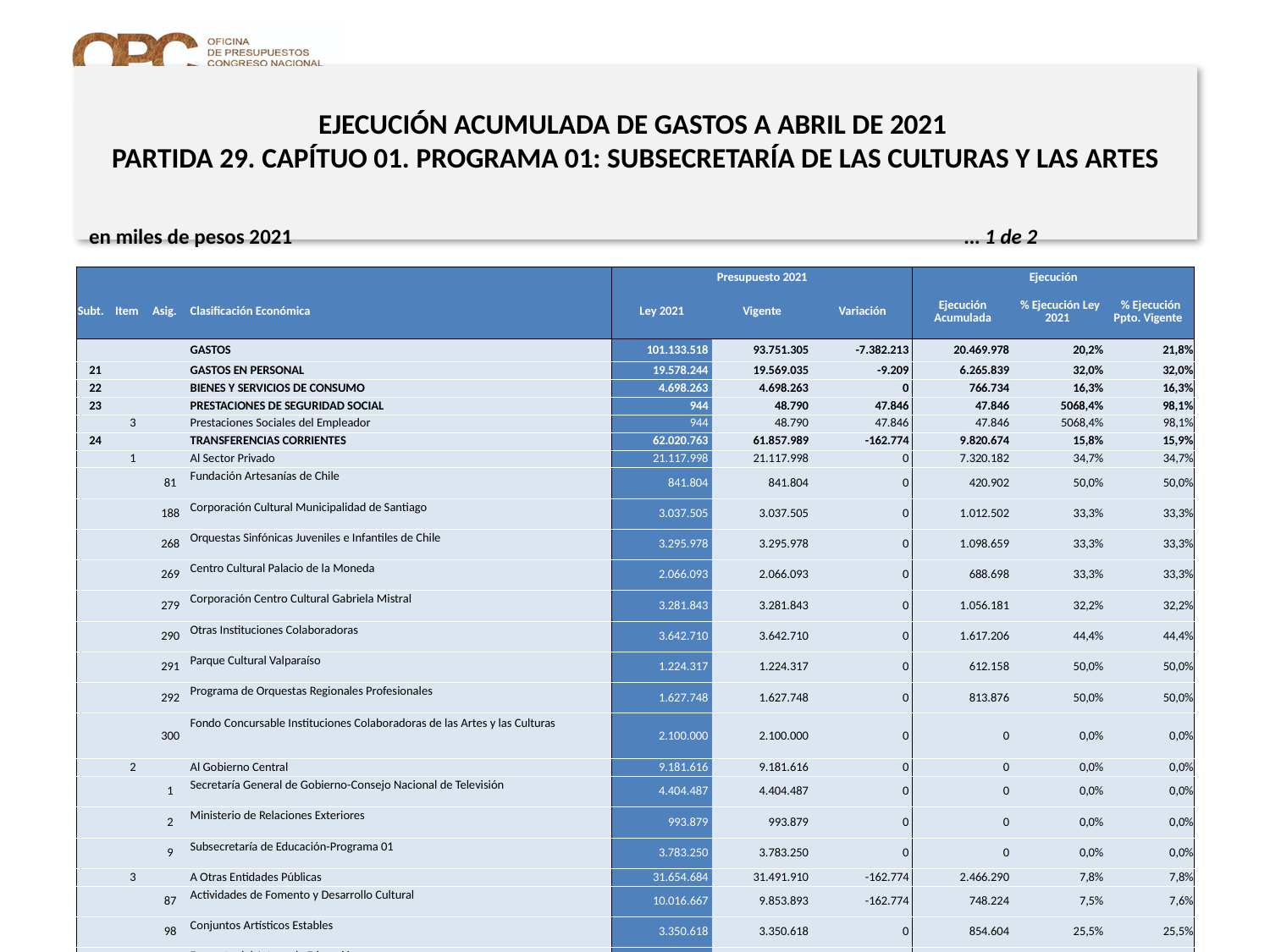

# EJECUCIÓN ACUMULADA DE GASTOS A ABRIL DE 2021 PARTIDA 29. CAPÍTUO 01. PROGRAMA 01: SUBSECRETARÍA DE LAS CULTURAS Y LAS ARTES
en miles de pesos 2021                                                                                                                                          … 1 de 2
|  |  |  |  | Presupuesto 2021 |  |  | Ejecución |  |  |
| --- | --- | --- | --- | --- | --- | --- | --- | --- | --- |
| Subt. | Item | Asig. | Clasificación Económica | Ley 2021 | Vigente | Variación | Ejecución Acumulada | % Ejecución Ley 2021 | % Ejecución Ppto. Vigente |
|  |  |  | GASTOS | 101.133.518 | 93.751.305 | -7.382.213 | 20.469.978 | 20,2% | 21,8% |
| 21 |  |  | GASTOS EN PERSONAL | 19.578.244 | 19.569.035 | -9.209 | 6.265.839 | 32,0% | 32,0% |
| 22 |  |  | BIENES Y SERVICIOS DE CONSUMO | 4.698.263 | 4.698.263 | 0 | 766.734 | 16,3% | 16,3% |
| 23 |  |  | PRESTACIONES DE SEGURIDAD SOCIAL | 944 | 48.790 | 47.846 | 47.846 | 5068,4% | 98,1% |
|  | 3 |  | Prestaciones Sociales del Empleador | 944 | 48.790 | 47.846 | 47.846 | 5068,4% | 98,1% |
| 24 |  |  | TRANSFERENCIAS CORRIENTES | 62.020.763 | 61.857.989 | -162.774 | 9.820.674 | 15,8% | 15,9% |
|  | 1 |  | Al Sector Privado | 21.117.998 | 21.117.998 | 0 | 7.320.182 | 34,7% | 34,7% |
|  |  | 81 | Fundación Artesanías de Chile | 841.804 | 841.804 | 0 | 420.902 | 50,0% | 50,0% |
|  |  | 188 | Corporación Cultural Municipalidad de Santiago | 3.037.505 | 3.037.505 | 0 | 1.012.502 | 33,3% | 33,3% |
|  |  | 268 | Orquestas Sinfónicas Juveniles e Infantiles de Chile | 3.295.978 | 3.295.978 | 0 | 1.098.659 | 33,3% | 33,3% |
|  |  | 269 | Centro Cultural Palacio de la Moneda | 2.066.093 | 2.066.093 | 0 | 688.698 | 33,3% | 33,3% |
|  |  | 279 | Corporación Centro Cultural Gabriela Mistral | 3.281.843 | 3.281.843 | 0 | 1.056.181 | 32,2% | 32,2% |
|  |  | 290 | Otras Instituciones Colaboradoras | 3.642.710 | 3.642.710 | 0 | 1.617.206 | 44,4% | 44,4% |
|  |  | 291 | Parque Cultural Valparaíso | 1.224.317 | 1.224.317 | 0 | 612.158 | 50,0% | 50,0% |
|  |  | 292 | Programa de Orquestas Regionales Profesionales | 1.627.748 | 1.627.748 | 0 | 813.876 | 50,0% | 50,0% |
|  |  | 300 | Fondo Concursable Instituciones Colaboradoras de las Artes y las Culturas | 2.100.000 | 2.100.000 | 0 | 0 | 0,0% | 0,0% |
|  | 2 |  | Al Gobierno Central | 9.181.616 | 9.181.616 | 0 | 0 | 0,0% | 0,0% |
|  |  | 1 | Secretaría General de Gobierno-Consejo Nacional de Televisión | 4.404.487 | 4.404.487 | 0 | 0 | 0,0% | 0,0% |
|  |  | 2 | Ministerio de Relaciones Exteriores | 993.879 | 993.879 | 0 | 0 | 0,0% | 0,0% |
|  |  | 9 | Subsecretaría de Educación-Programa 01 | 3.783.250 | 3.783.250 | 0 | 0 | 0,0% | 0,0% |
|  | 3 |  | A Otras Entidades Públicas | 31.654.684 | 31.491.910 | -162.774 | 2.466.290 | 7,8% | 7,8% |
|  |  | 87 | Actividades de Fomento y Desarrollo Cultural | 10.016.667 | 9.853.893 | -162.774 | 748.224 | 7,5% | 7,6% |
|  |  | 98 | Conjuntos Artísticos Estables | 3.350.618 | 3.350.618 | 0 | 854.604 | 25,5% | 25,5% |
|  |  | 122 | Fomento del Arte en la Educación | 1.686.497 | 1.686.497 | 0 | 15.000 | 0,9% | 0,9% |
|  |  | 129 | Red Cultura | 3.260.338 | 3.260.338 | 0 | 245.960 | 7,5% | 7,5% |
|  |  | 135 | Centros de Creación y Desarrollo Artístico para Niños y Jóvenes | 2.568.198 | 2.568.198 | 0 | 399.341 | 15,5% | 15,5% |
|  |  | 138 | Apoyo a Organizaciones Culturales Colaboradoras | 7.367.852 | 7.367.852 | 0 | 28.209 | 0,4% | 0,4% |
|  |  | 139 | Programa Nacional de Desarrollo Artístico en la Educación | 1.268.594 | 1.268.594 | 0 | 68.197 | 5,4% | 5,4% |
|  |  | 145 | Programa de Exportación de Servicios | 359.826 | 359.826 | 0 | 15.000 | 4,2% | 4,2% |
8